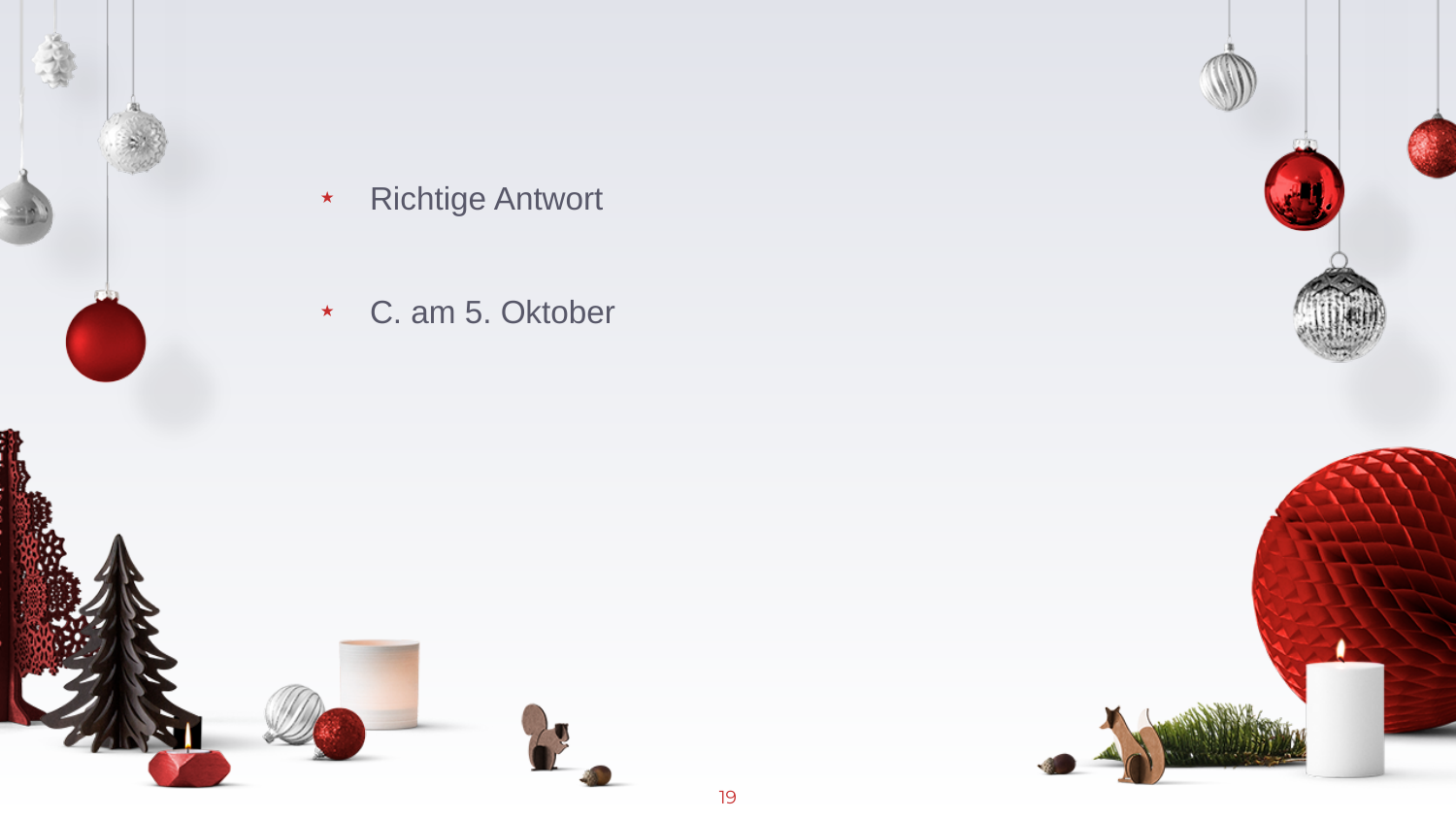

#
Richtige Antwort

C. am 5. Oktober

19